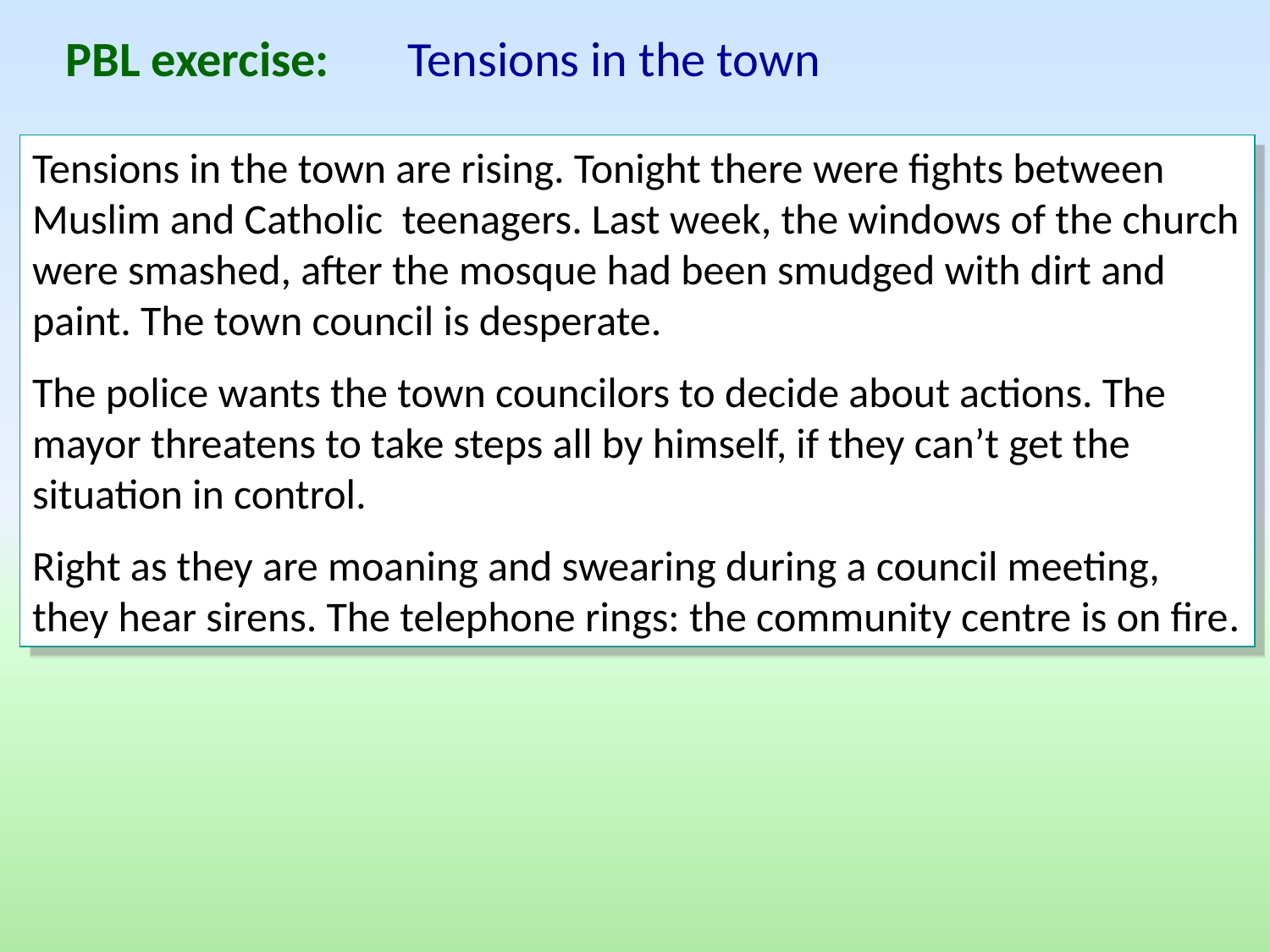

PBL exercise:       Tensions in the town
Tensions in the town are rising. Tonight there were fights between Muslim and Catholic  teenagers. Last week, the windows of the church were smashed, after the mosque had been smudged with dirt and paint. The town council is desperate.
The police wants the town councilors to decide about actions. The mayor threatens to take steps all by himself, if they can’t get the situation in control.
Right as they are moaning and swearing during a council meeting, they hear sirens. The telephone rings: the community centre is on fire.